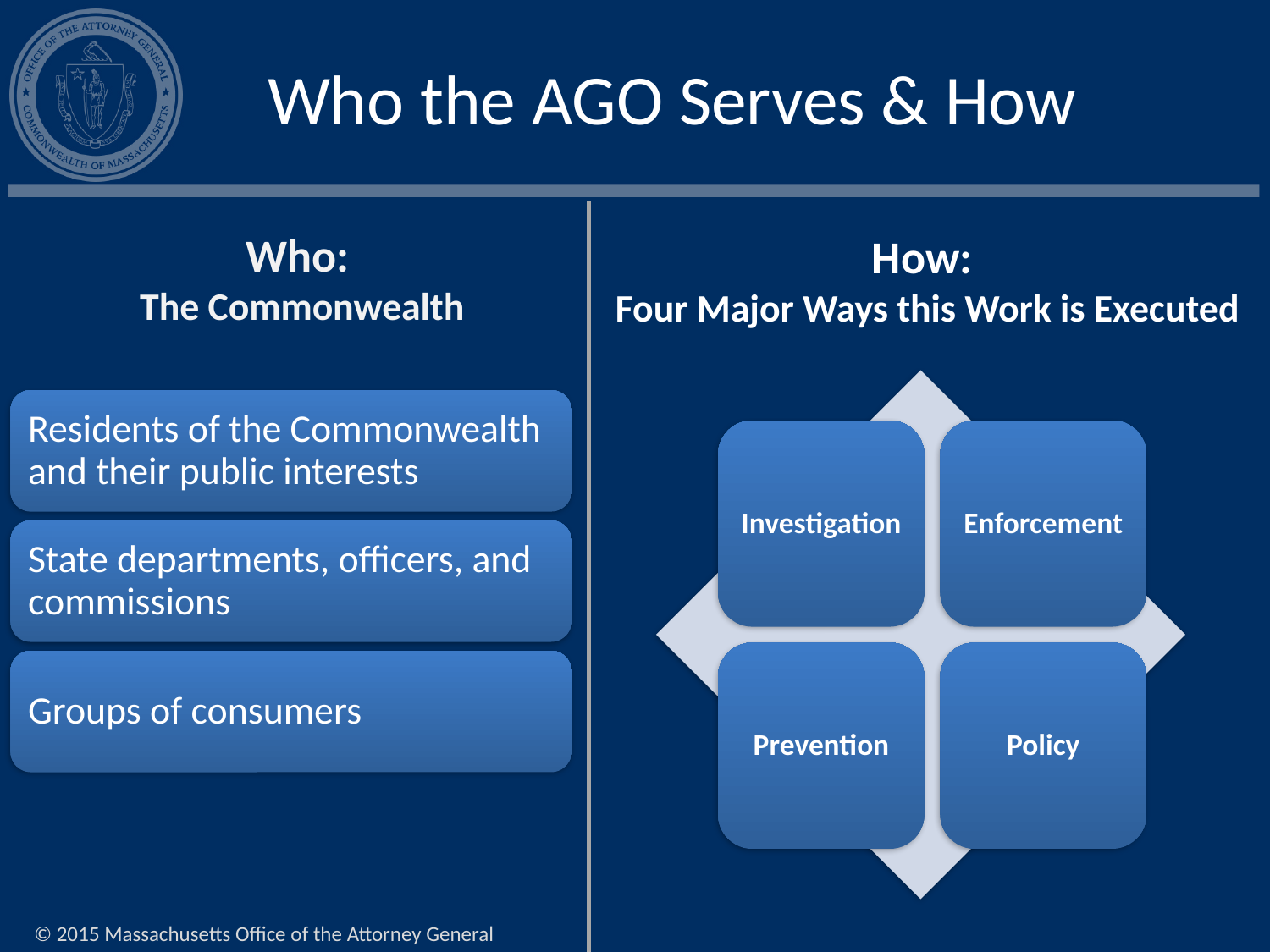

Who the AGO Serves & How
Who:
 The Commonwealth

How:
Four Major Ways this Work is Executed

Investigation
Enforcement
Prevention
Policy
Residents of the Commonwealth and their public interests
State departments, officers, and commissions
Groups of consumers
© 2015 Massachusetts Office of the Attorney General